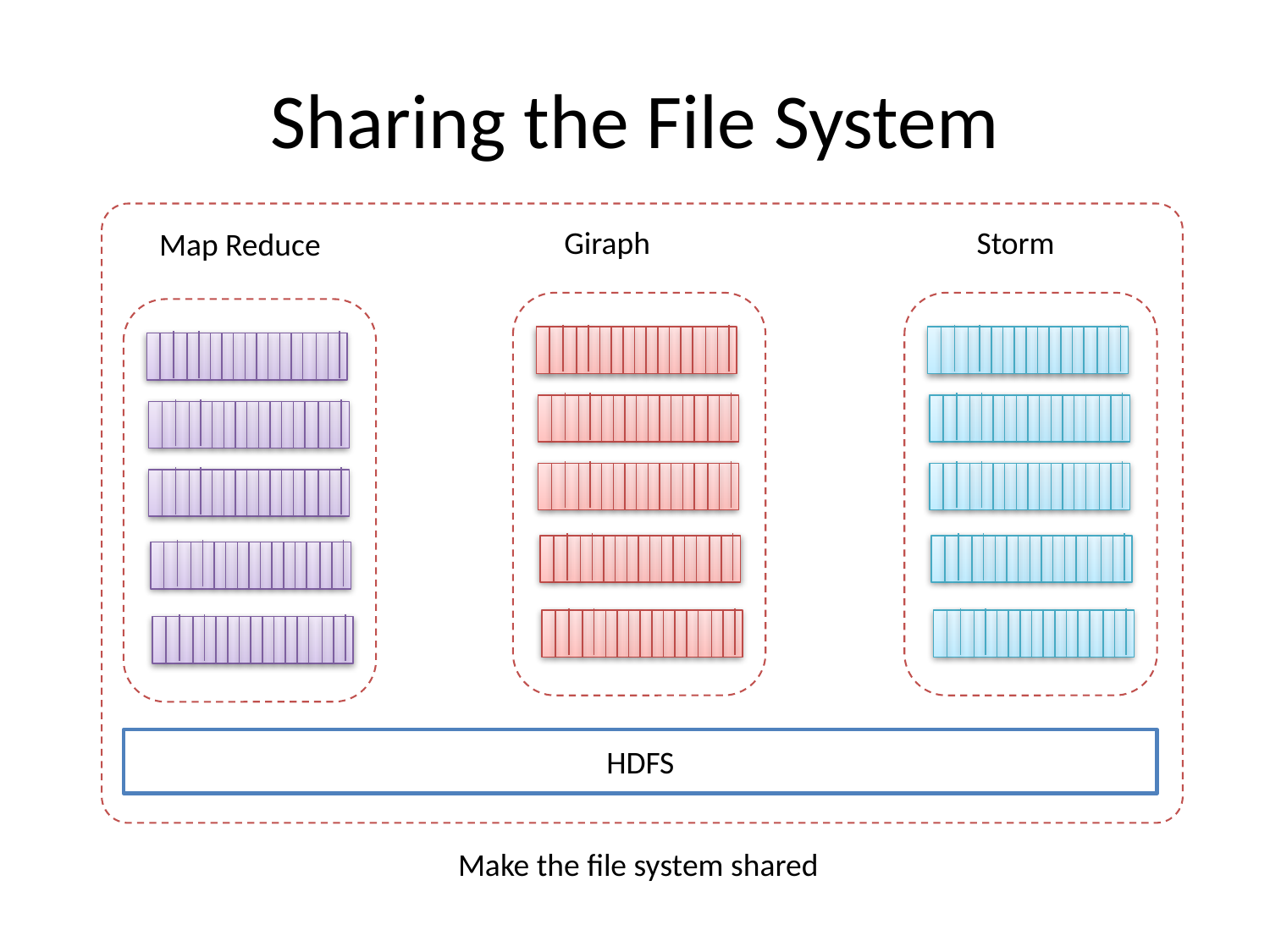

# Sharing the File System

Giraph
Storm
Map Reduce

HDFS
Make the file system shared